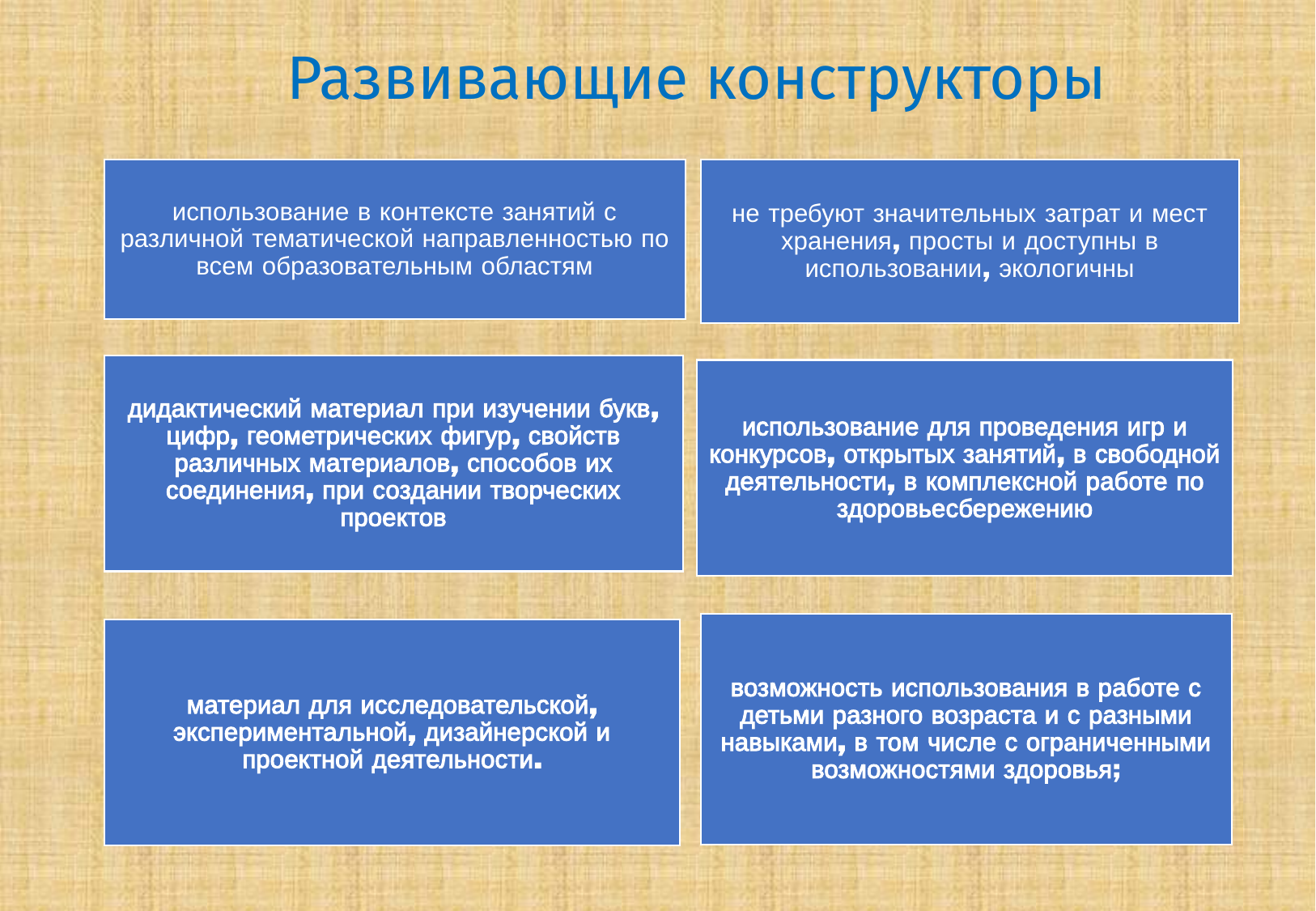

# Развивающие конструкторы
использование в контексте занятий с различной тематической направленностью по всем образовательным областям
дидактический материал при изучении букв, цифр, геометрических фигур, свойств различных материалов, способов их соединения, при создании творческих проектов
не требуют значительных затрат и мест хранения, просты и доступны в использовании, экологичны
возможность использования в работе с детьми разного возраста и с разными навыками, в том числе с ограниченными возможностями здоровья;
материал для исследовательской, экспериментальной, дизайнерской и проектной деятельности.
использование для проведения игр и конкурсов, открытых занятий, в свободной деятельности, в комплексной работе по здоровьесбережению